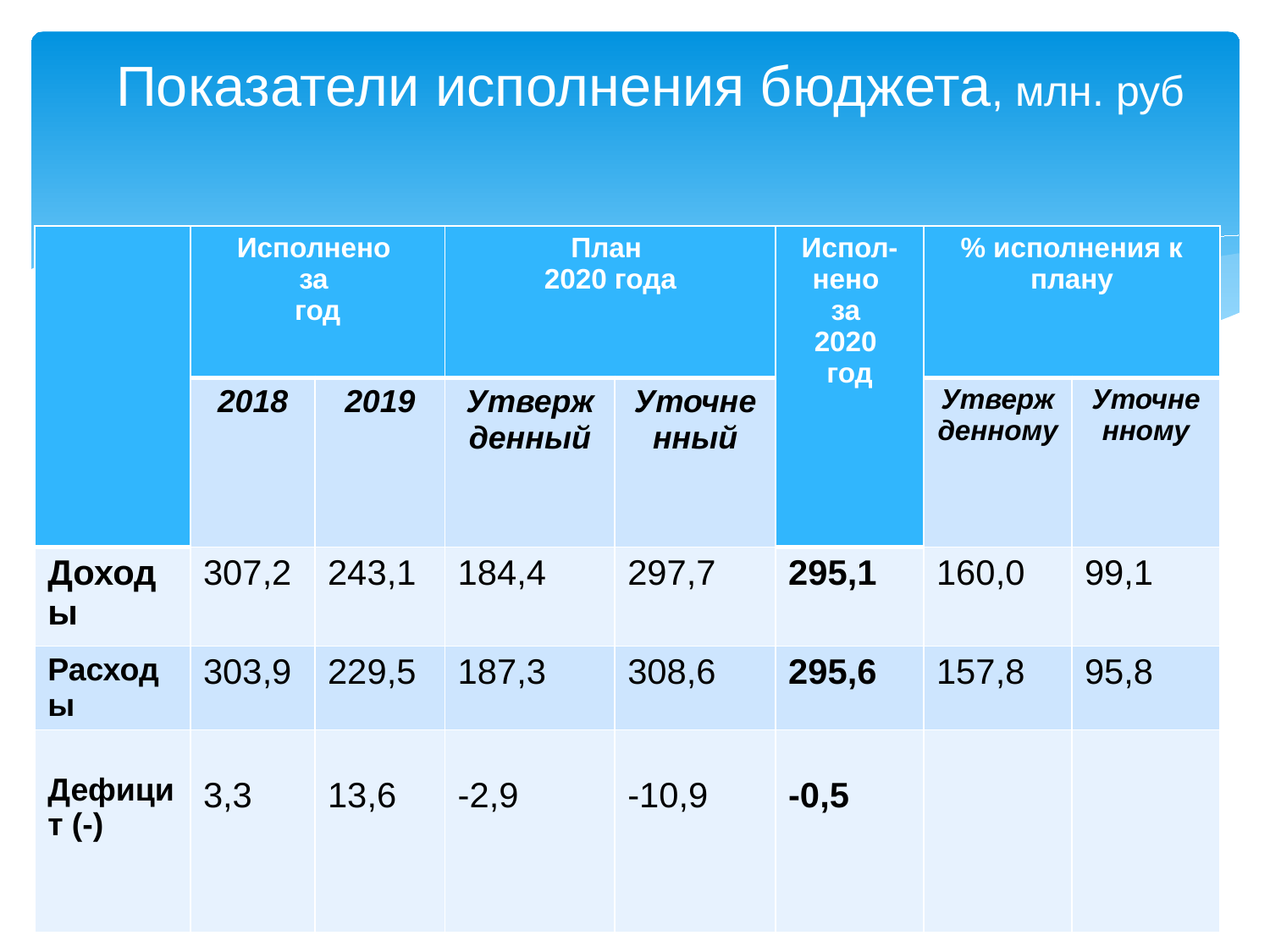

# Показатели исполнения бюджета, млн. руб
|  | Исполнено за год |  | План 2020 года |  | Испол- нено за 2020 год | % исполнения к плану |  |
| --- | --- | --- | --- | --- | --- | --- | --- |
|  | 2018 | 2019 | Утверж денный | Уточненный |  | Утверж денному | Уточненному |
| Доходы | 307,2 | 243,1 | 184,4 | 297,7 | 295,1 | 160,0 | 99,1 |
| Расходы | 303,9 | 229,5 | 187,3 | 308,6 | 295,6 | 157,8 | 95,8 |
| Дефицит (-) | 3,3 | 13,6 | -2,9 | -10,9 | -0,5 |  |  |